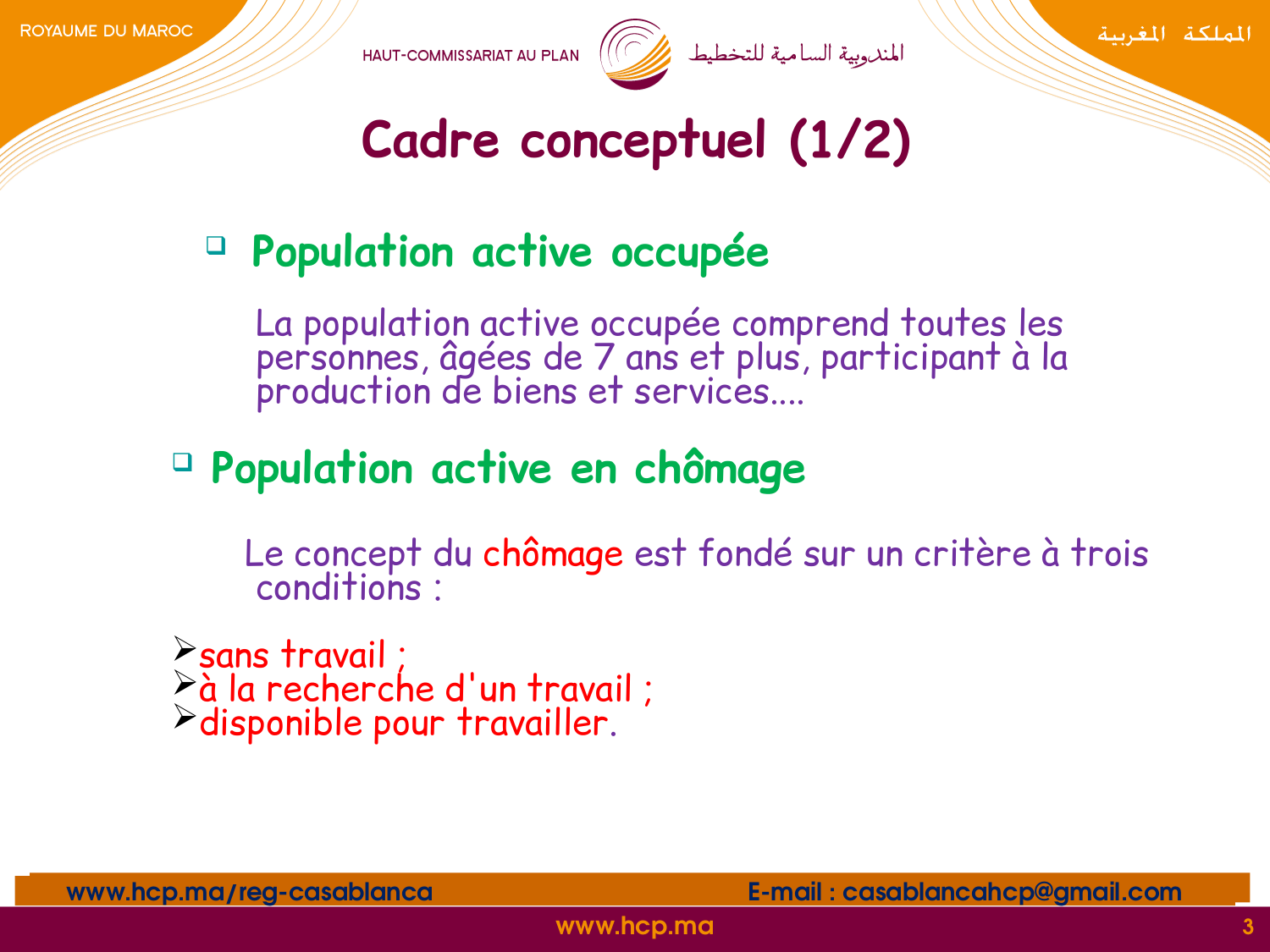

# Cadre conceptuel (1/2)
 Population active occupée

        La population active occupée comprend toutes les personnes, âgées de 7 ans et plus, participant à la production de biens et services....

 Population active en chômage

       Le concept du chômage est fondé sur un critère à trois conditions :

sans travail ;
à la recherche d'un travail ;
disponible pour travailler.

E-mail : drcmpep@menara.ma

www.hcp.ma/reg-casablanca                                             E-mail : casablancahcp@gmail.com

3